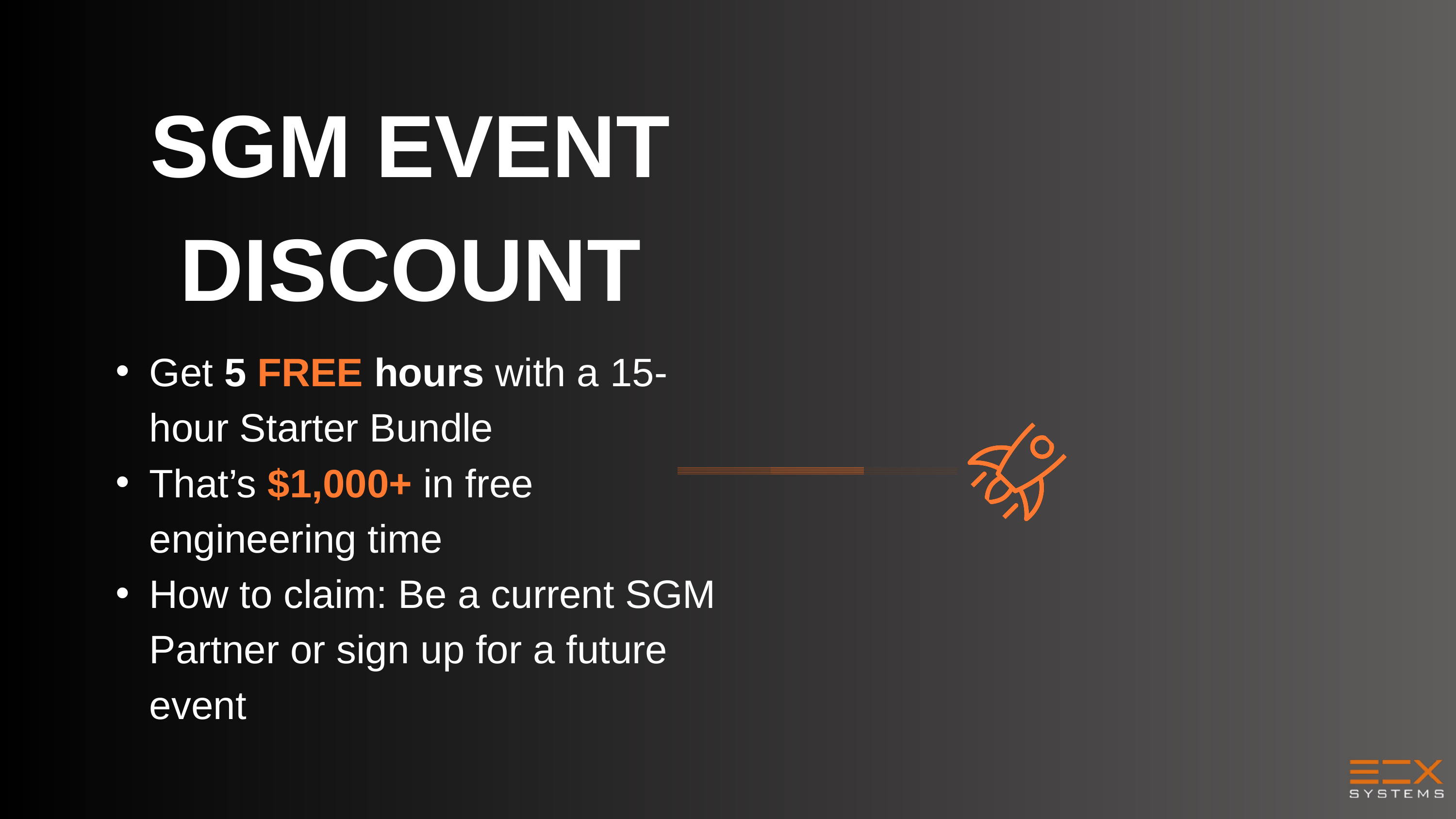

SGM EVENT DISCOUNT
Get 5 FREE hours with a 15-hour Starter Bundle
That’s $1,000+ in free engineering time
How to claim: Be a current SGM Partner or sign up for a future event